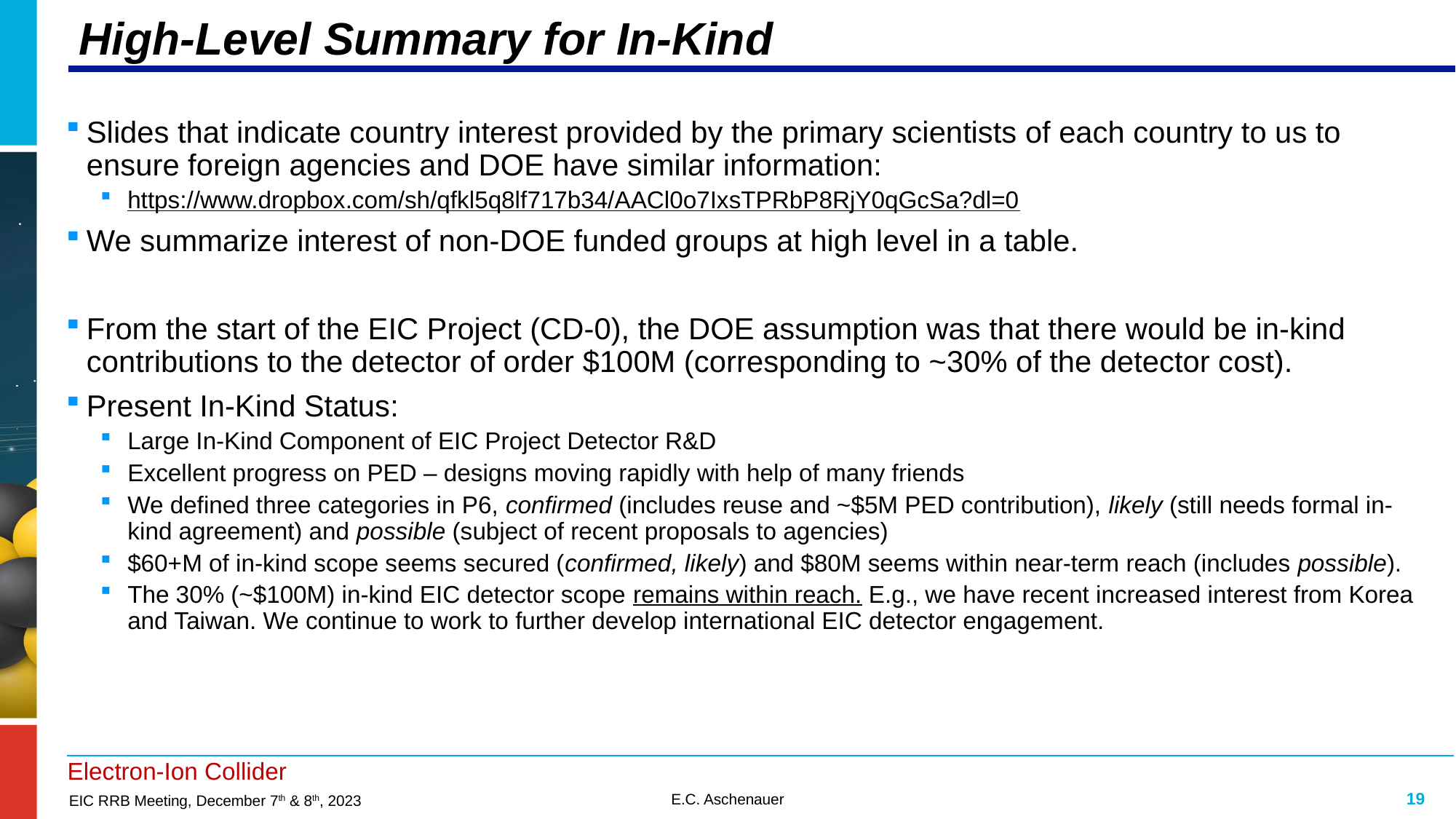

# High-Level Summary for In-Kind
Slides that indicate country interest provided by the primary scientists of each country to us to ensure foreign agencies and DOE have similar information:
https://www.dropbox.com/sh/qfkl5q8lf717b34/AACl0o7IxsTPRbP8RjY0qGcSa?dl=0
We summarize interest of non-DOE funded groups at high level in a table.

From the start of the EIC Project (CD-0), the DOE assumption was that there would be in-kind contributions to the detector of order $100M (corresponding to ~30% of the detector cost).
Present In-Kind Status:
Large In-Kind Component of EIC Project Detector R&D
Excellent progress on PED – designs moving rapidly with help of many friends
We defined three categories in P6, confirmed (includes reuse and ~$5M PED contribution), likely (still needs formal in-kind agreement) and possible (subject of recent proposals to agencies)
$60+M of in-kind scope seems secured (confirmed, likely) and $80M seems within near-term reach (includes possible).
The 30% (~$100M) in-kind EIC detector scope remains within reach. E.g., we have recent increased interest from Korea and Taiwan. We continue to work to further develop international EIC detector engagement.
19